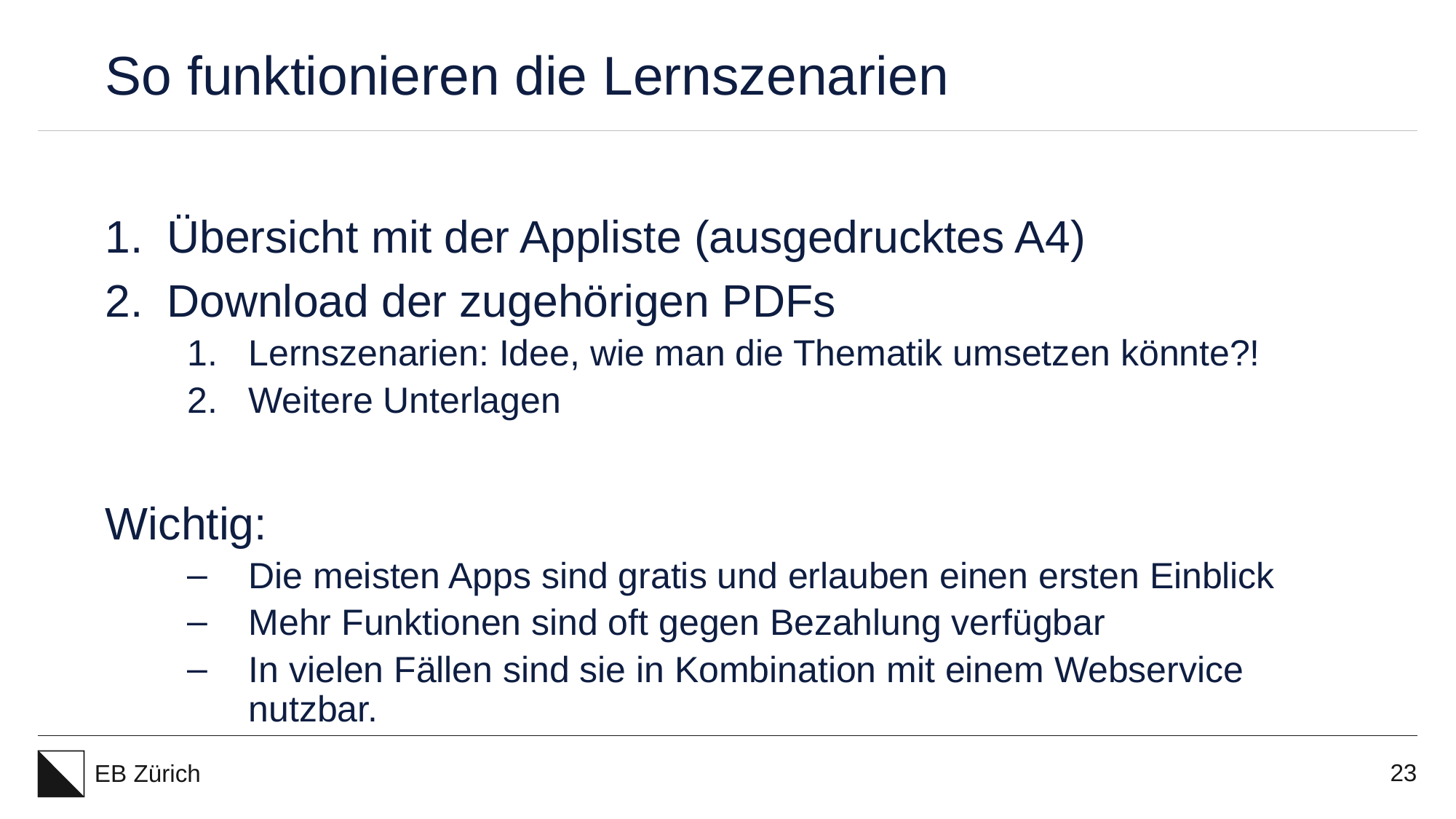

# So funktionieren die Lernszenarien
Übersicht mit der Appliste (ausgedrucktes A4)
Download der zugehörigen PDFs
Lernszenarien: Idee, wie man die Thematik umsetzen könnte?!
Weitere Unterlagen

Wichtig:
Die meisten Apps sind gratis und erlauben einen ersten Einblick
Mehr Funktionen sind oft gegen Bezahlung verfügbar
In vielen Fällen sind sie in Kombination mit einem Webservice nutzbar.